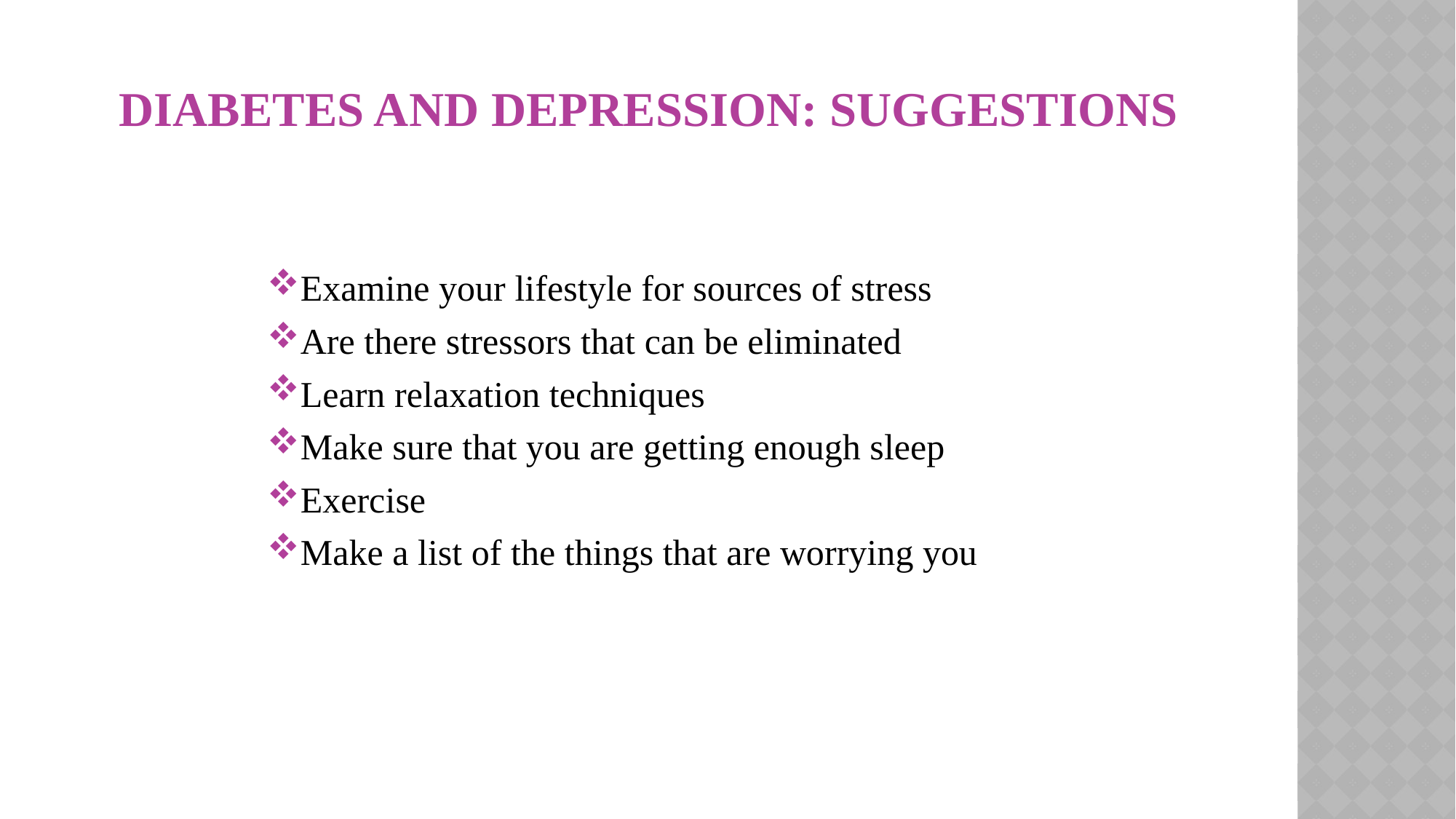

# Diabetes and Depression: Suggestions
Examine your lifestyle for sources of stress
Are there stressors that can be eliminated
Learn relaxation techniques
Make sure that you are getting enough sleep
Exercise
Make a list of the things that are worrying you